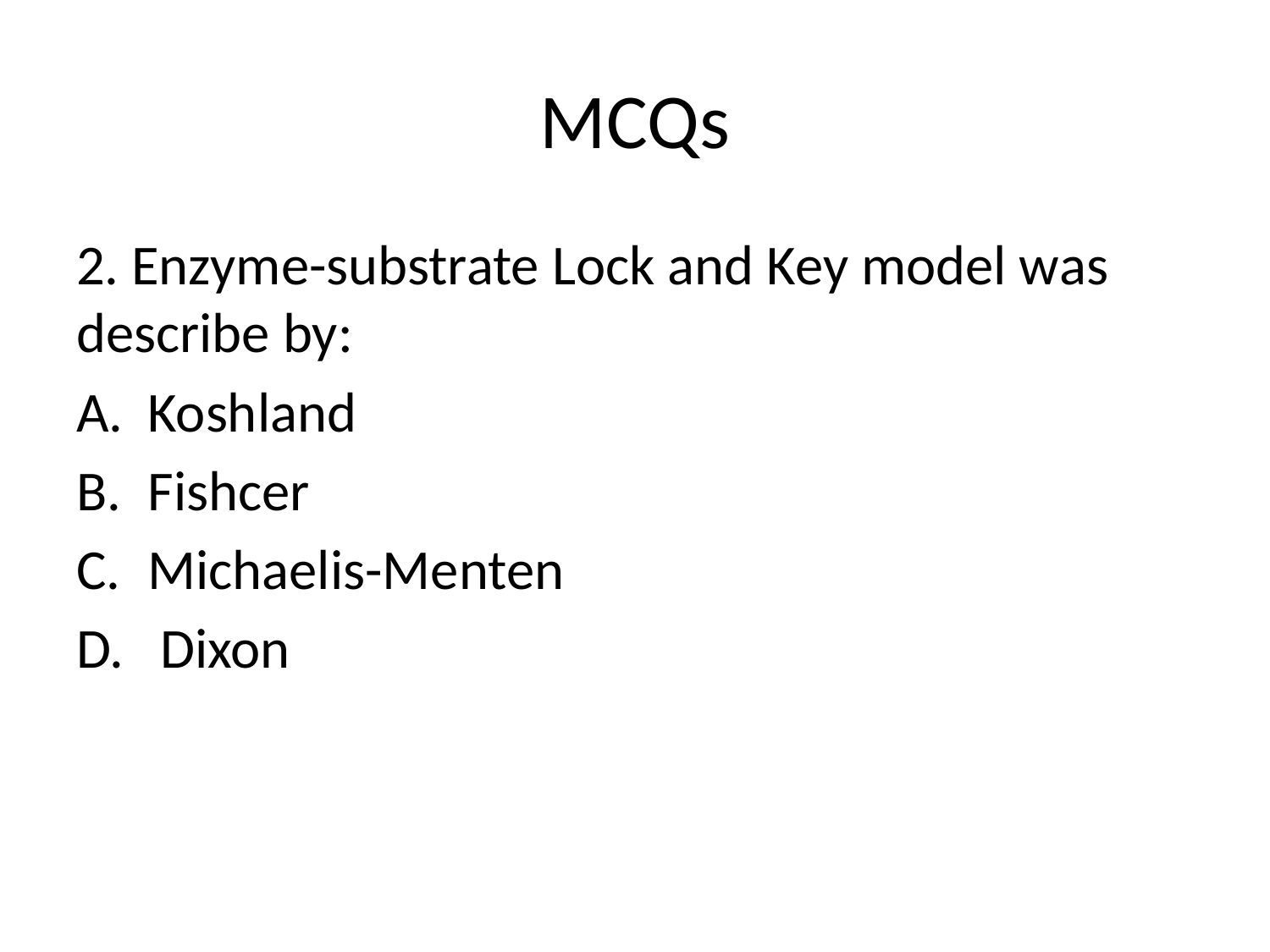

# MCQs
2. Enzyme-substrate Lock and Key model was describe by:
Koshland
Fishcer
Michaelis-Menten
 Dixon